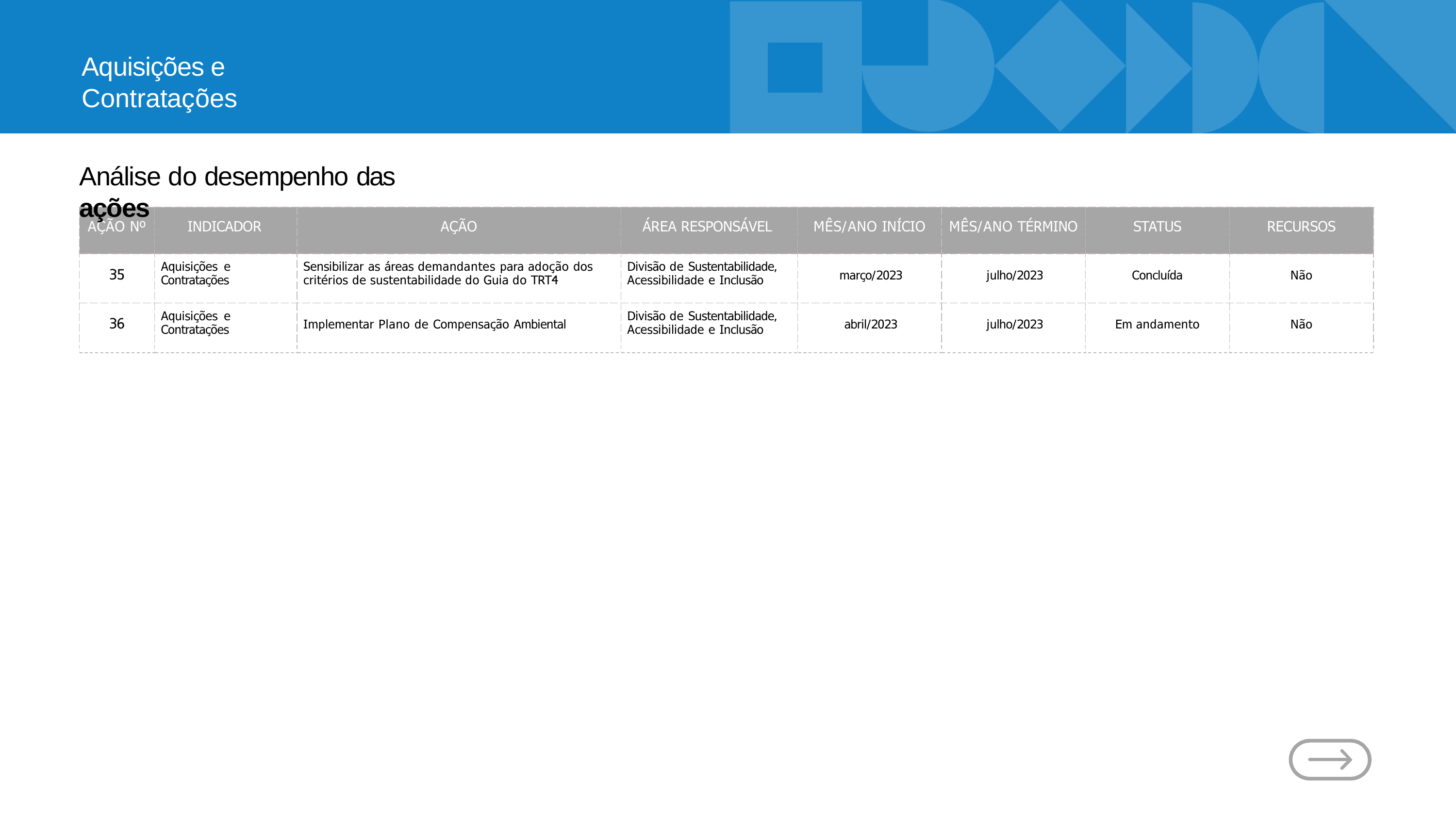

Aquisições e Contratações
Análise do desempenho das ações
| AÇÃO Nº | INDICADOR | AÇÃO | ÁREA RESPONSÁVEL | MÊS/ANO INÍCIO | MÊS/ANO TÉRMINO | STATUS | RECURSOS |
| --- | --- | --- | --- | --- | --- | --- | --- |
| 35 | Aquisições e Contratações | Sensibilizar as áreas demandantes para adoção dos critérios de sustentabilidade do Guia do TRT4 | Divisão de Sustentabilidade, Acessibilidade e Inclusão | março/2023 | julho/2023 | Concluída | Não |
| 36 | Aquisições e Contratações | Implementar Plano de Compensação Ambiental | Divisão de Sustentabilidade, Acessibilidade e Inclusão | abril/2023 | julho/2023 | Em andamento | Não |